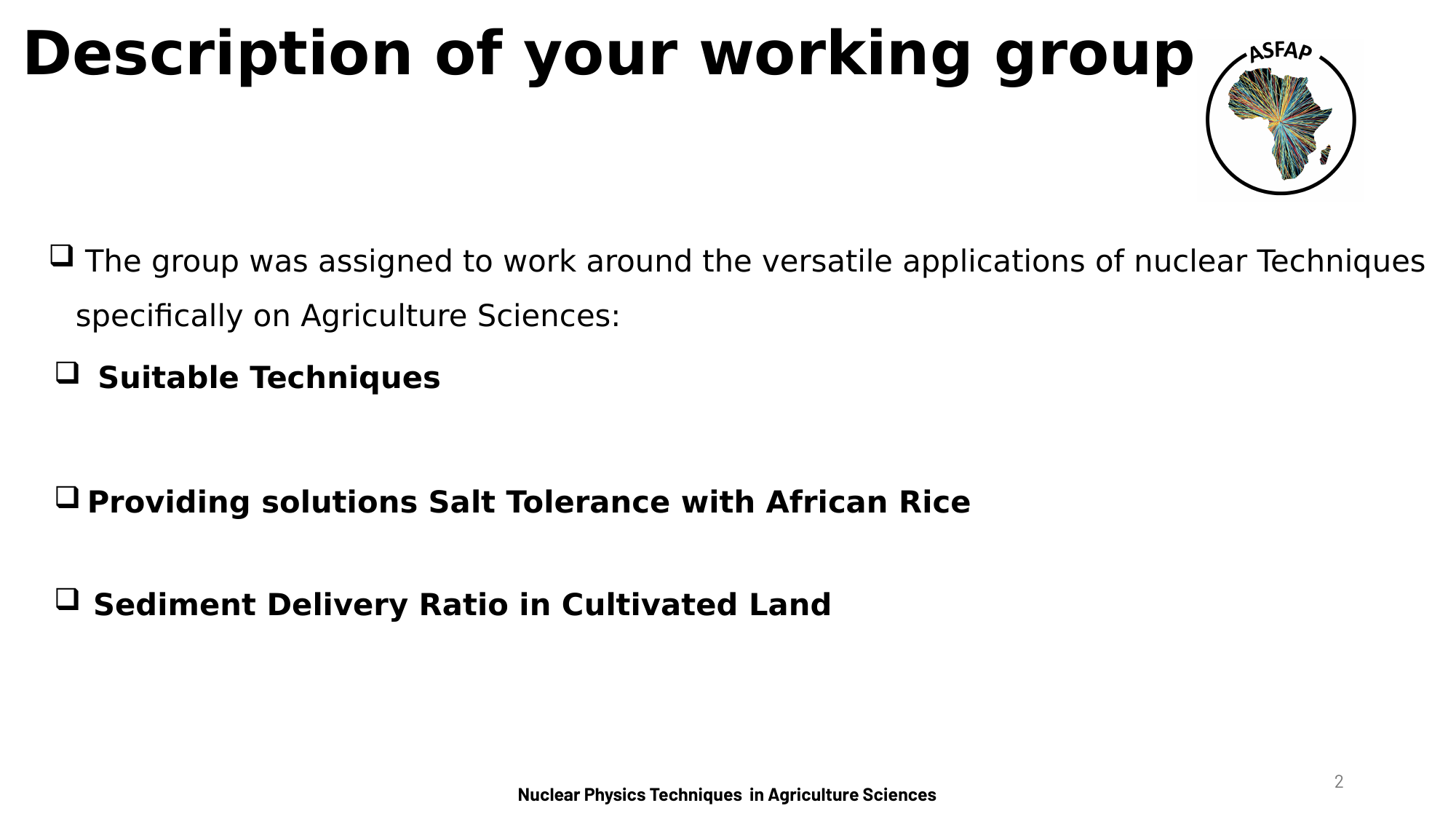

# Description of your working group
 The group was assigned to work around the versatile applications of nuclear Techniques specifically on Agriculture Sciences:
 Suitable Techniques

Providing solutions Salt Tolerance with African Rice

 Sediment Delivery Ratio in Cultivated Land

2
Nuclear Physics Techniques  in Agriculture Sciences